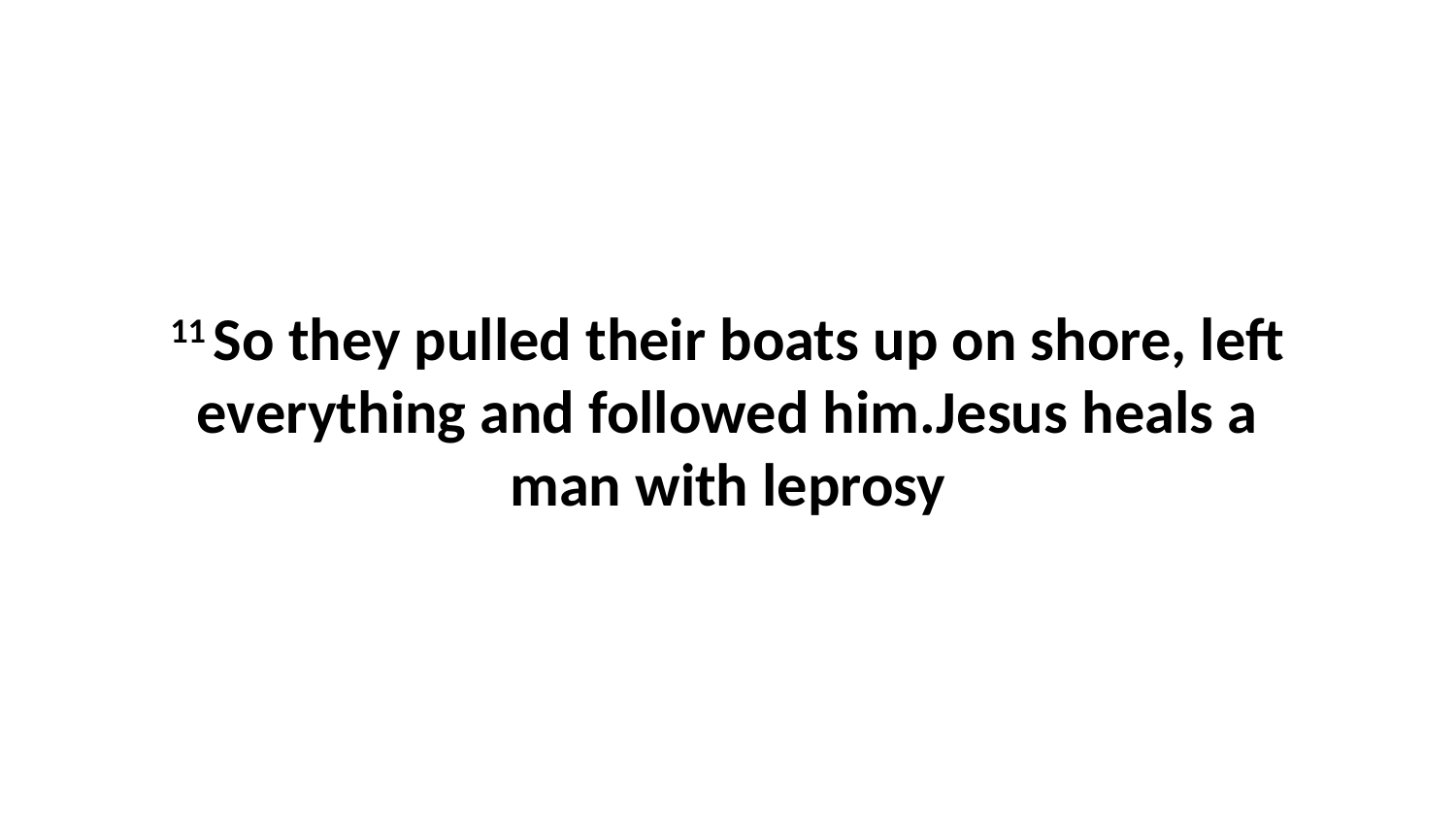

11 So they pulled their boats up on shore, left everything and followed him.Jesus heals a man with leprosy